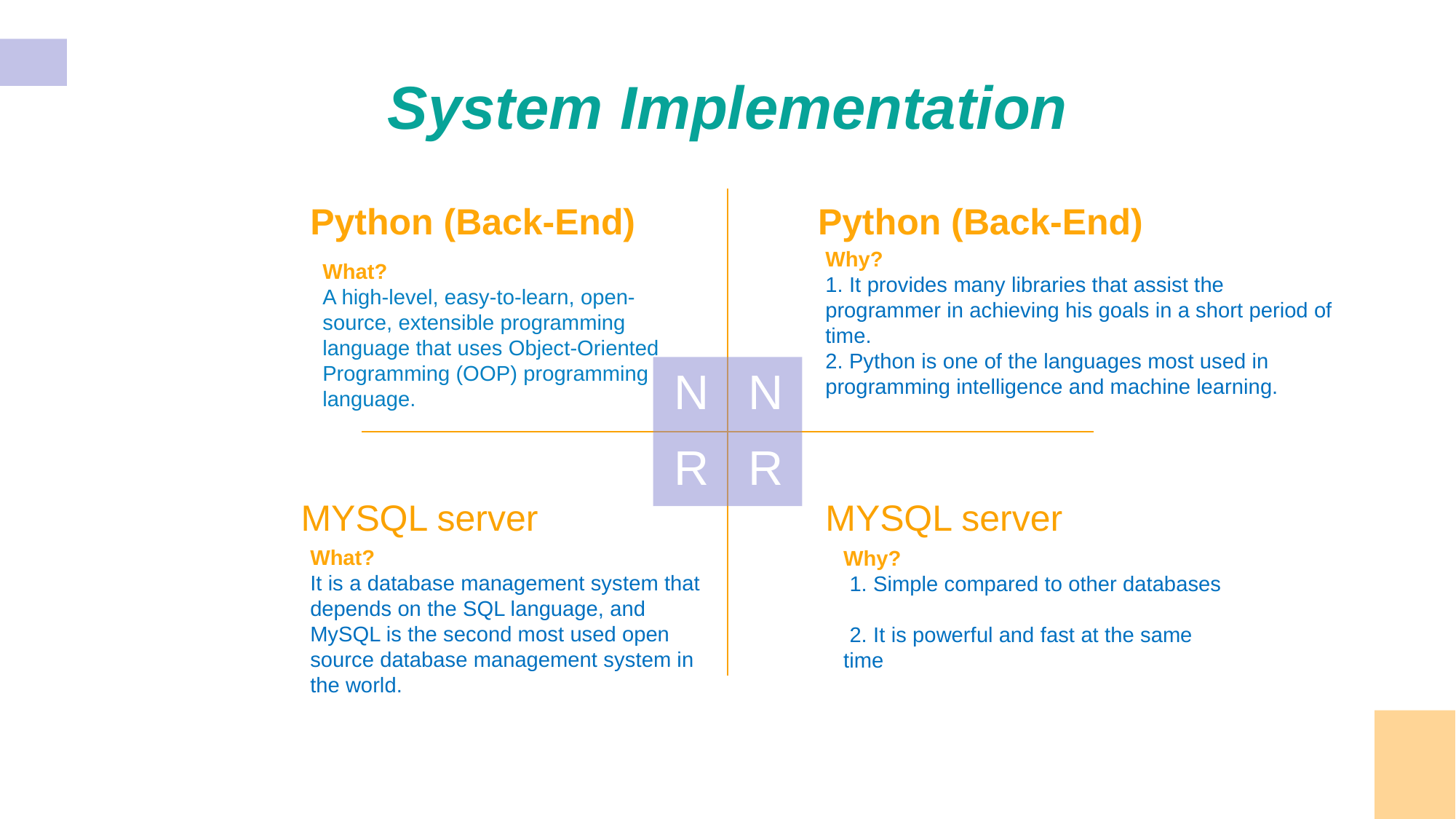

# System Implementation

Python (Back-End)
Python (Back-End)
Why?
1. It provides many libraries that assist the programmer in achieving his goals in a short period of time.
2. Python is one of the languages most used in programming intelligence and machine learning.
What?
A high-level, easy-to-learn, open-source, extensible programming language that uses Object-Oriented Programming (OOP) programming language.
N
N

R
R
MYSQL server
MYSQL server
What?
It is a database management system that depends on the SQL language, and MySQL is the second most used open source database management system in the world.
Why?
 1. Simple compared to other databases
 2. It is powerful and fast at the same time